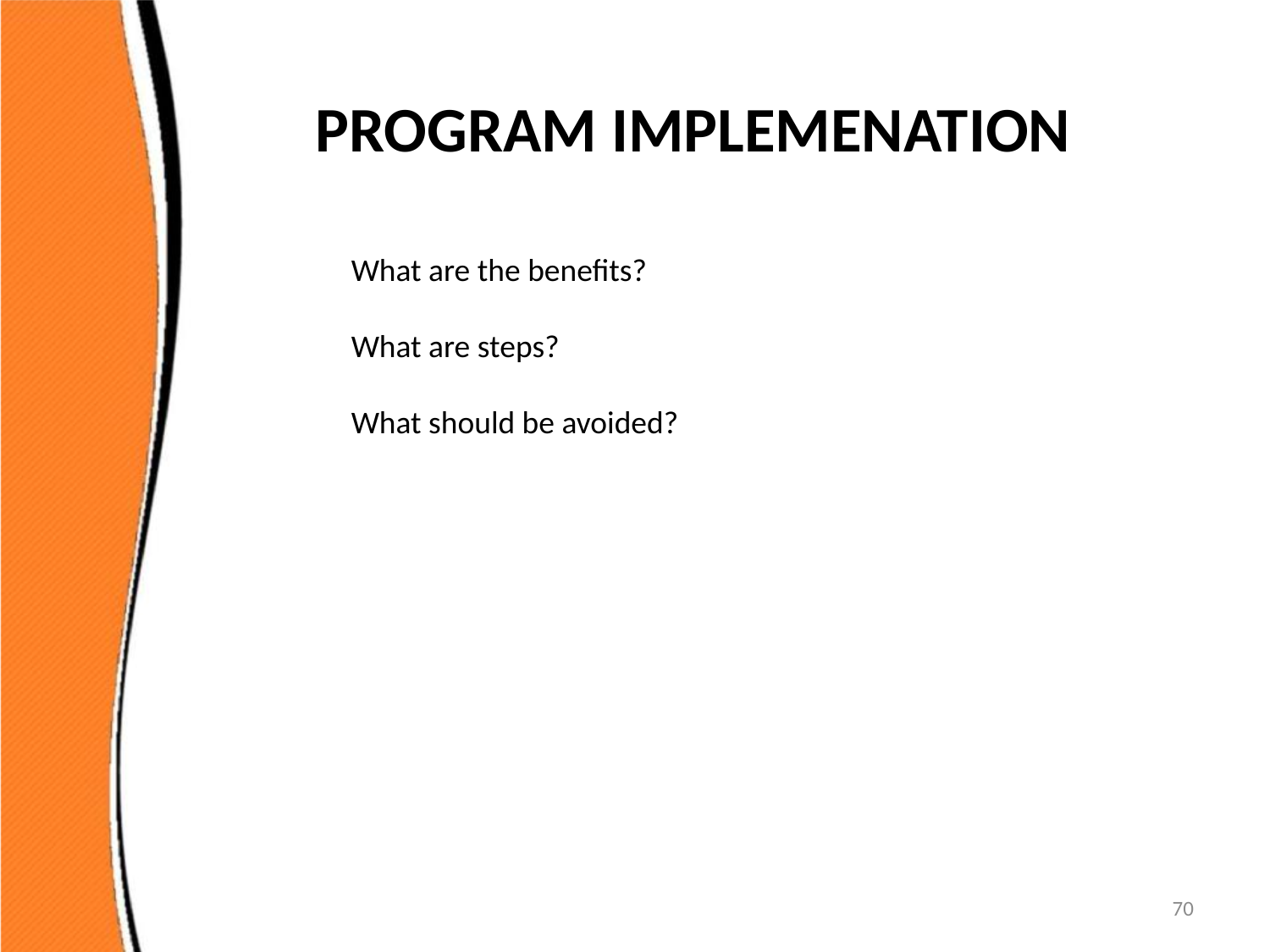

# PROGRAM IMPLEMENATION
What are the benefits?

What are steps?

What should be avoided?
70